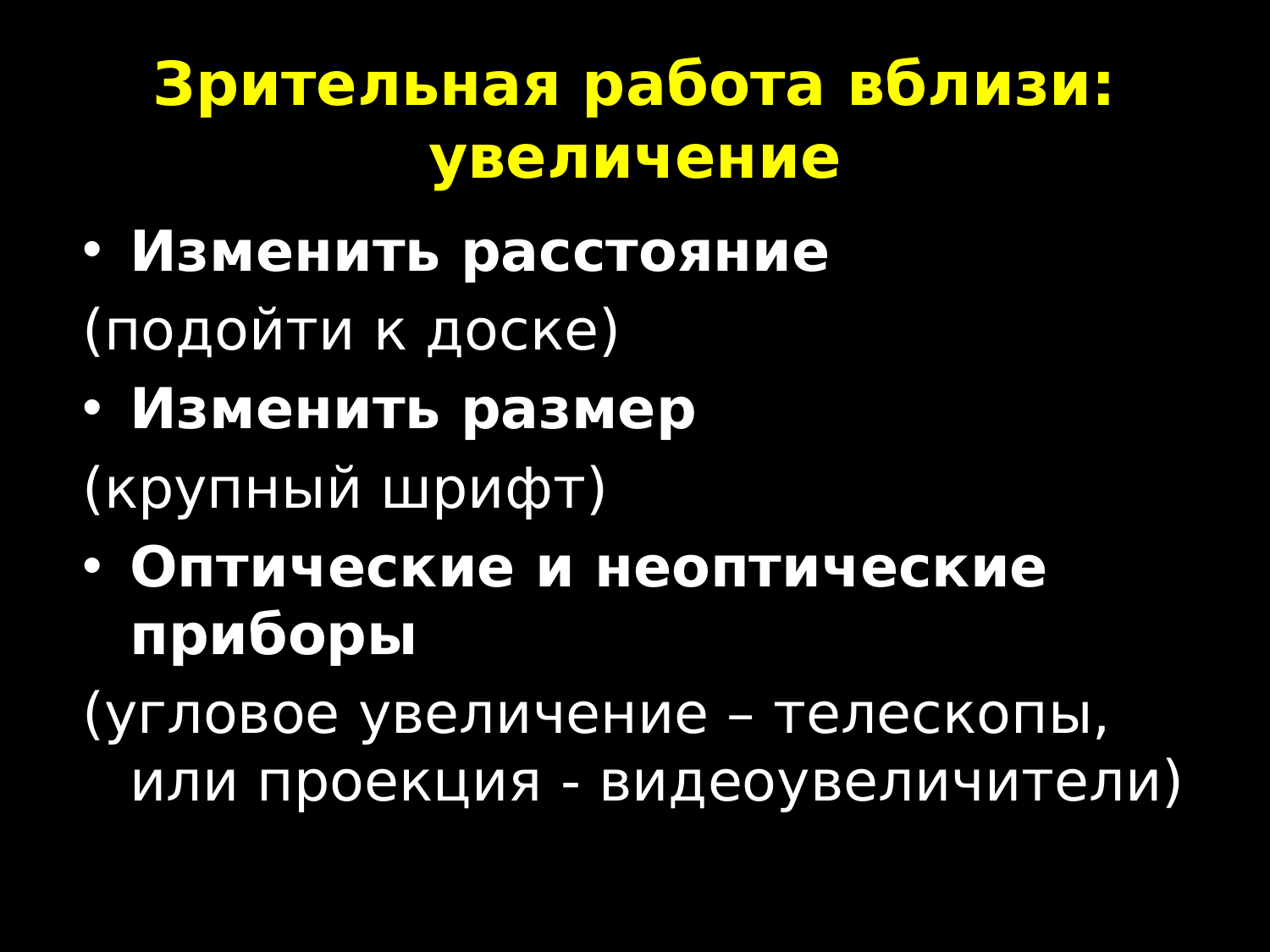

# Зрительная работа вблизи: увеличение
Изменить расстояние
(подойти к доске)
Изменить размер
(крупный шрифт)
Оптические и неоптические приборы
(угловое увеличение – телескопы, или проекция - видеоувеличители)